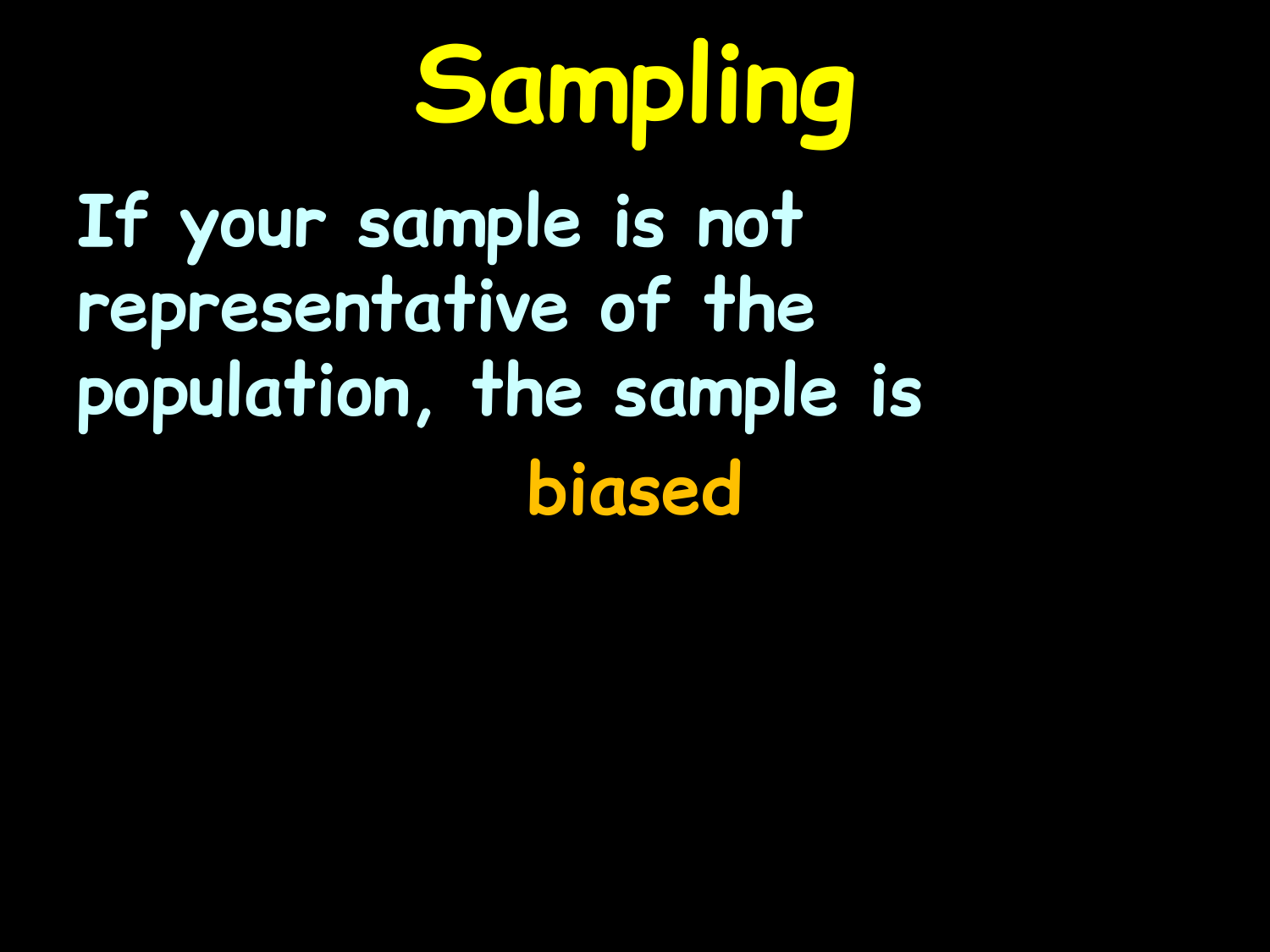

# Sampling
If your sample is not representative of the population, the sample is
biased